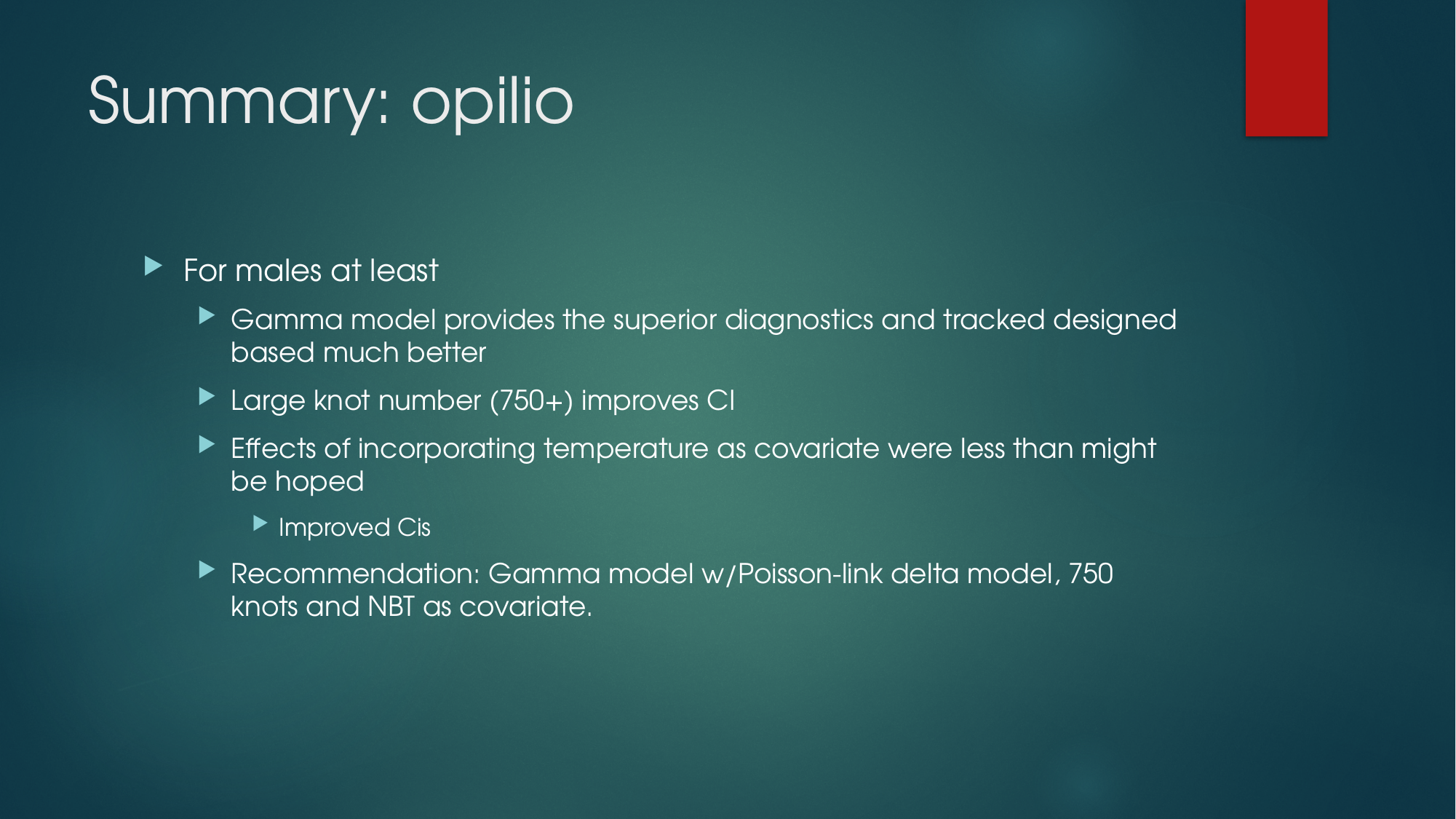

# Summary: opilio
For males at least
Gamma model provides the superior diagnostics and tracked designed based much better
Large knot number (750+) improves CI
Effects of incorporating temperature as covariate were less than might be hoped
Improved Cis
Recommendation: Gamma model w/Poisson-link delta model, 750 knots and NBT as covariate.